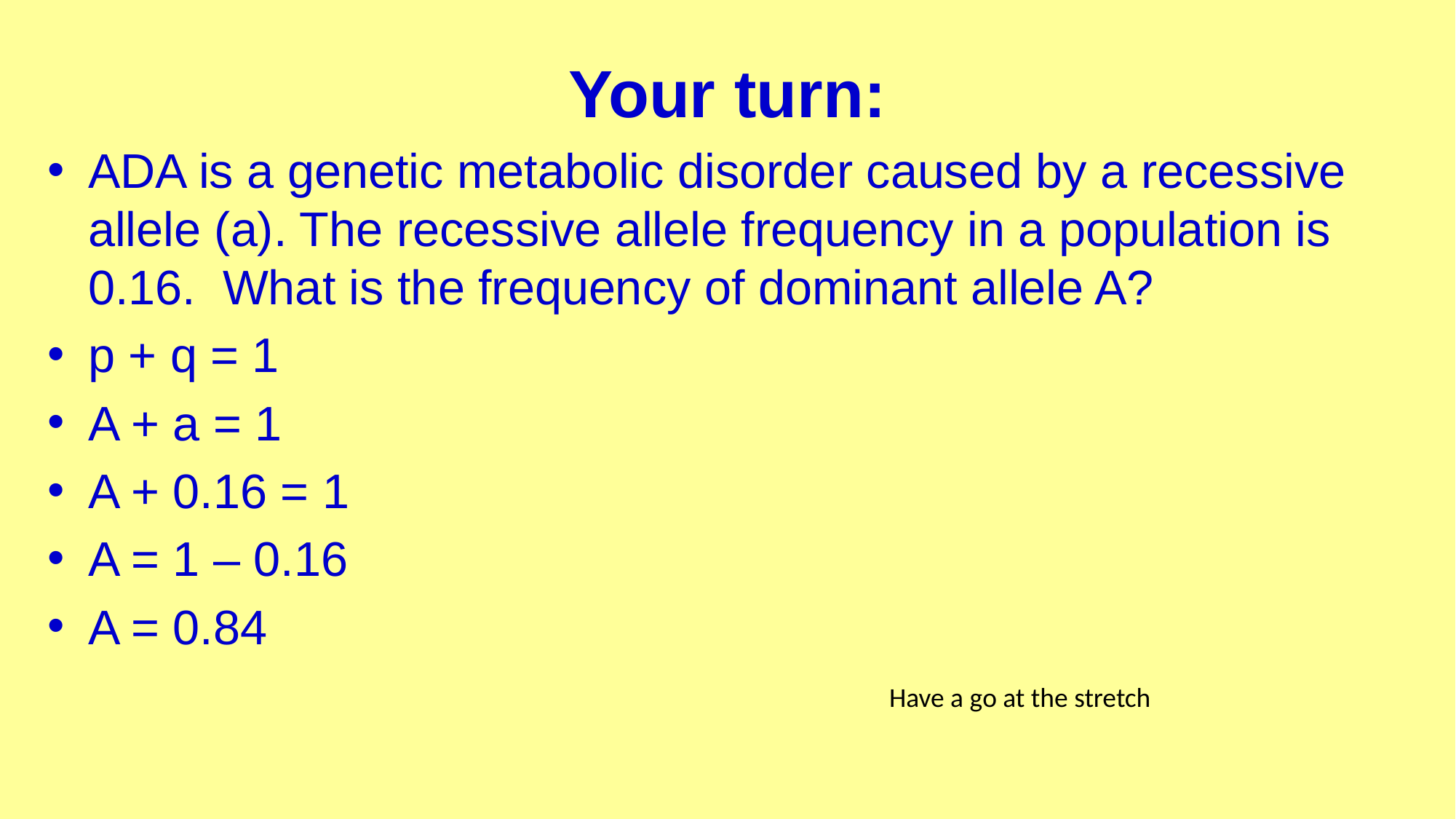

# Your turn:
ADA is a genetic metabolic disorder caused by a recessive allele (a). The recessive allele frequency in a population is 0.16.  What is the frequency of dominant allele A?
p + q = 1
A + a = 1
A + 0.16 = 1
A = 1 – 0.16
A = 0.84

Have a go at the stretch